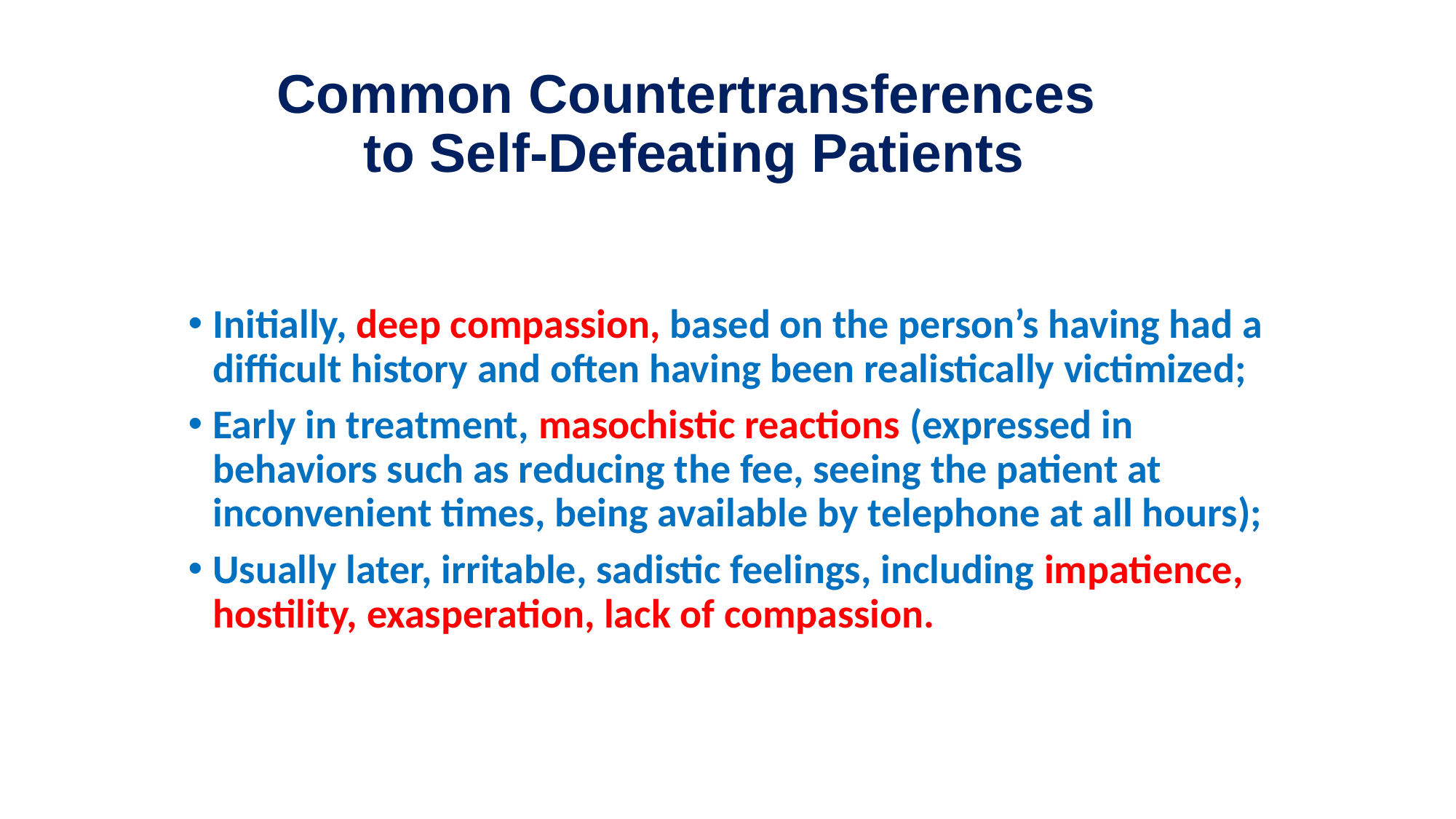

# Common Countertransferences to Self-Defeating Patients

Initially, deep compassion, based on the person’s having had a difficult history and often having been realistically victimized;
Early in treatment, masochistic reactions (expressed in behaviors such as reducing the fee, seeing the patient at inconvenient times, being available by telephone at all hours);
Usually later, irritable, sadistic feelings, including impatience, hostility, exasperation, lack of compassion.